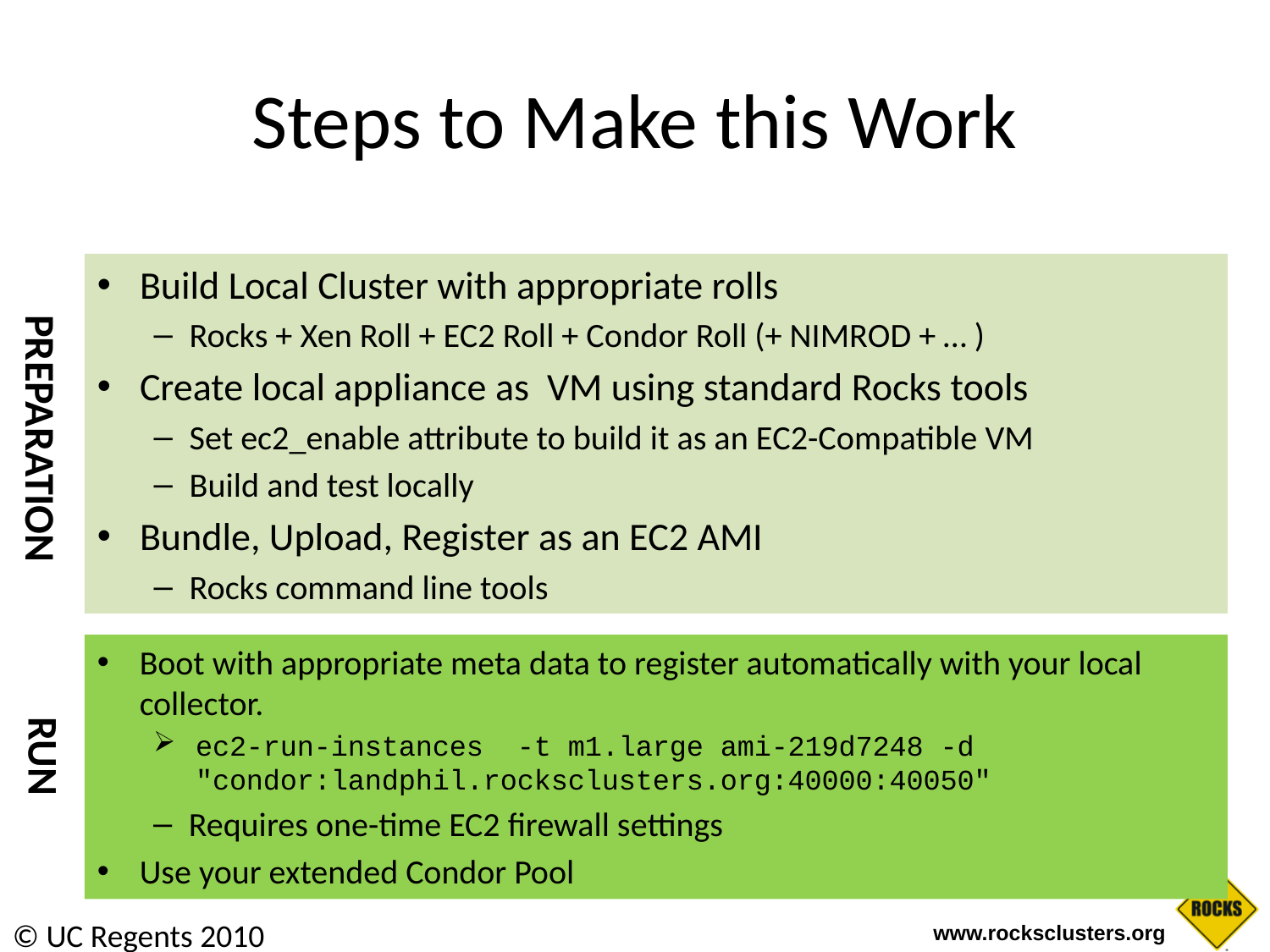

# Steps to Make this Work
Build Local Cluster with appropriate rolls
Rocks + Xen Roll + EC2 Roll + Condor Roll (+ NIMROD + … )
Create local appliance as  VM using standard Rocks tools
Set ec2_enable attribute to build it as an EC2-Compatible VM
Build and test locally
Bundle, Upload, Register as an EC2 AMI
Rocks command line tools

PREPARATION
RUN
Boot with appropriate meta data to register automatically with your local collector.
ec2-run-instances  -t m1.large ami-219d7248 -d "condor:landphil.rocksclusters.org:40000:40050"
Requires one-time EC2 firewall settings
Use your extended Condor Pool